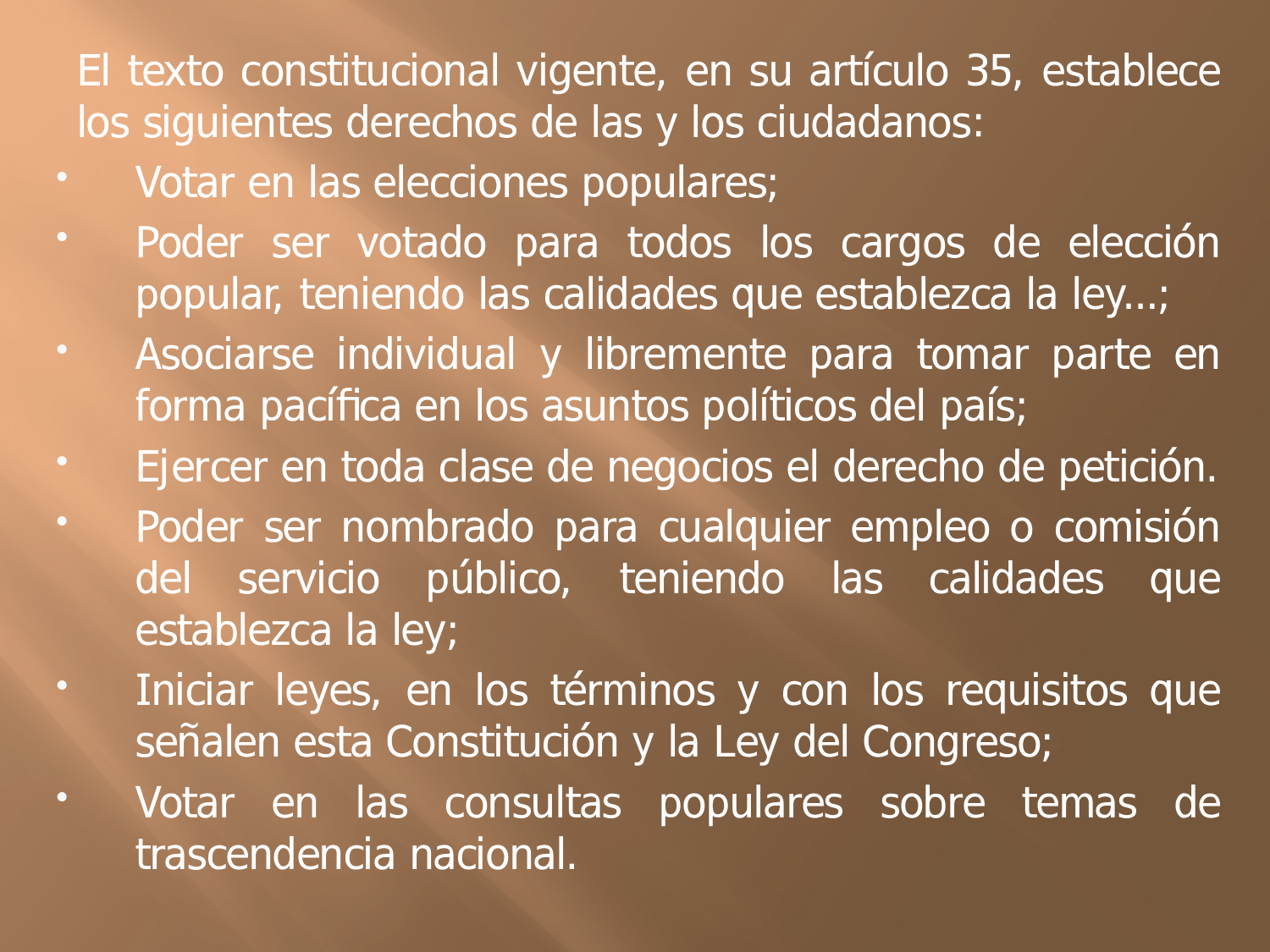

El texto constitucional vigente, en su artículo 35, establece los siguientes derechos de las y los ciudadanos:
Votar en las elecciones populares;
Poder ser votado para todos los cargos de elección popular, teniendo las calidades que establezca la ley…;
Asociarse individual y libremente para tomar parte en forma pacífica en los asuntos políticos del país;
Ejercer en toda clase de negocios el derecho de petición.
Poder ser nombrado para cualquier empleo o comisión del servicio público, teniendo las calidades que establezca la ley;
Iniciar leyes, en los términos y con los requisitos que señalen esta Constitución y la Ley del Congreso;
Votar en las consultas populares sobre temas de trascendencia nacional.